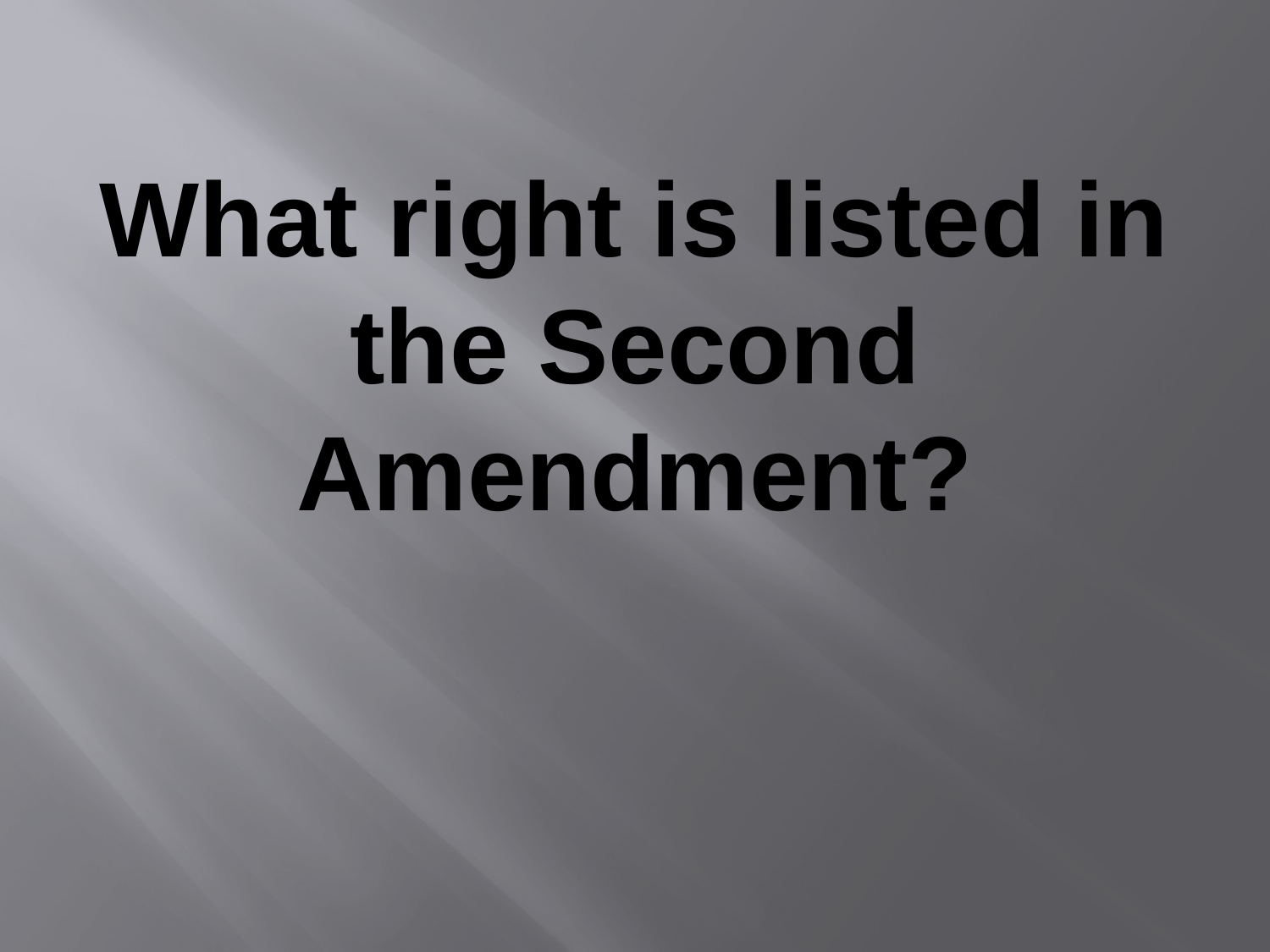

# What right is listed in the Second Amendment?